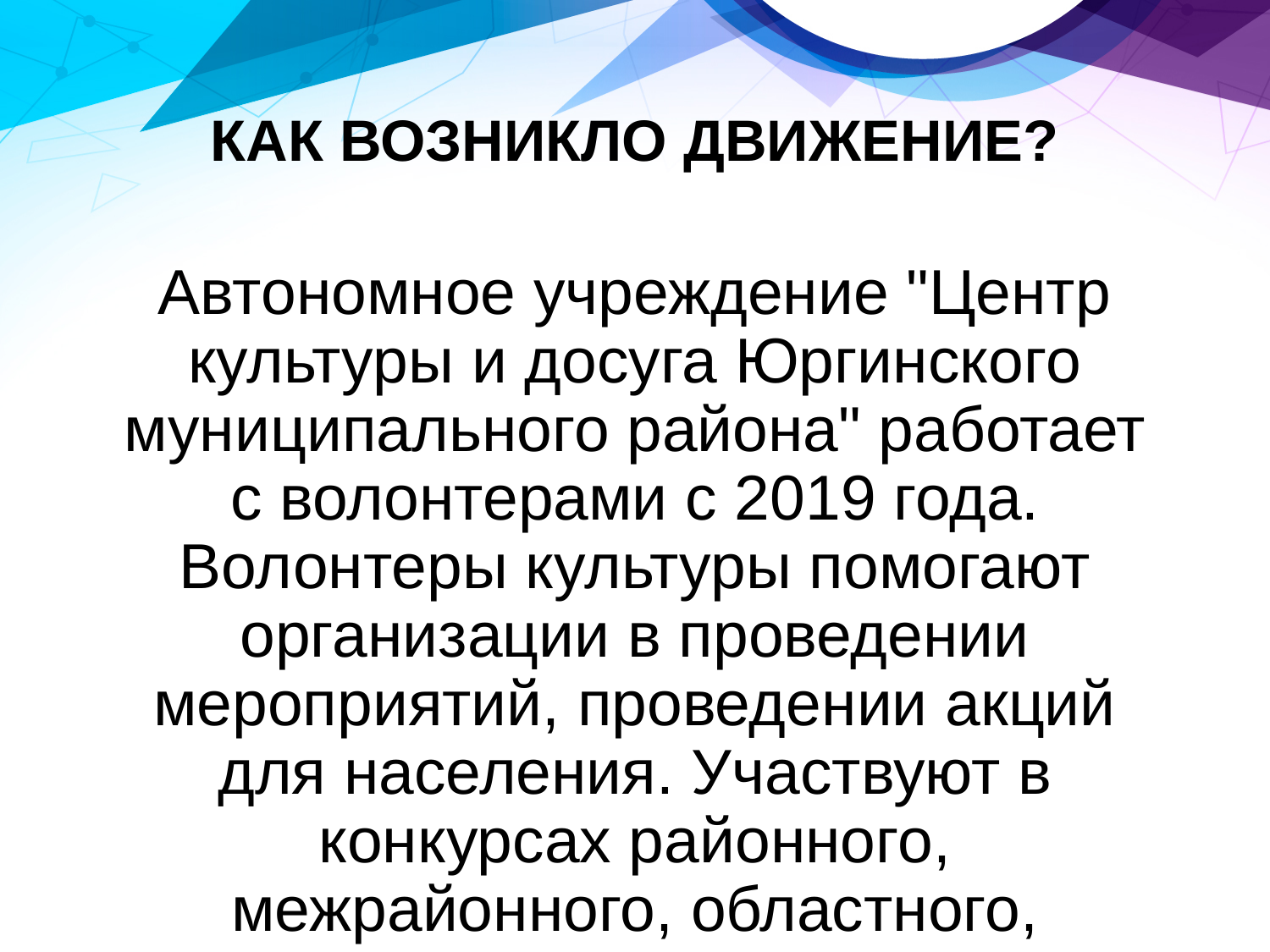

# КАК ВОЗНИКЛО ДВИЖЕНИЕ?
Автономное учреждение "Центр культуры и досуга Юргинского муниципального района" работает с волонтерами с 2019 года. Волонтеры культуры помогают организации в проведении мероприятий, проведении акций для населения. Участвуют в конкурсах районного, межрайонного, областного, всероссийского уровня.